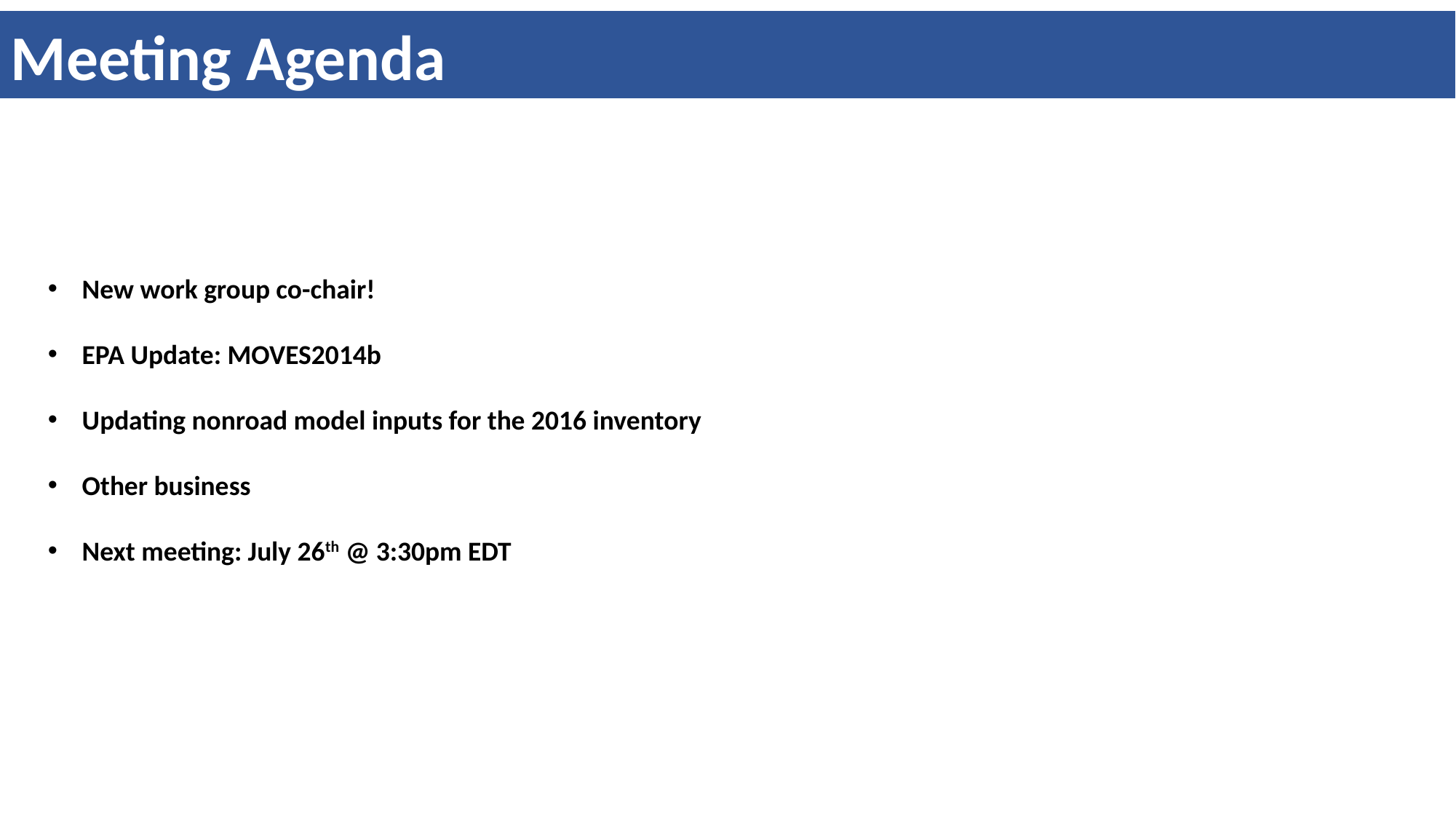

Meeting Agenda
New work group co-chair!

EPA Update: MOVES2014b

Updating nonroad model inputs for the 2016 inventory

Other business

Next meeting: July 26th @ 3:30pm EDT